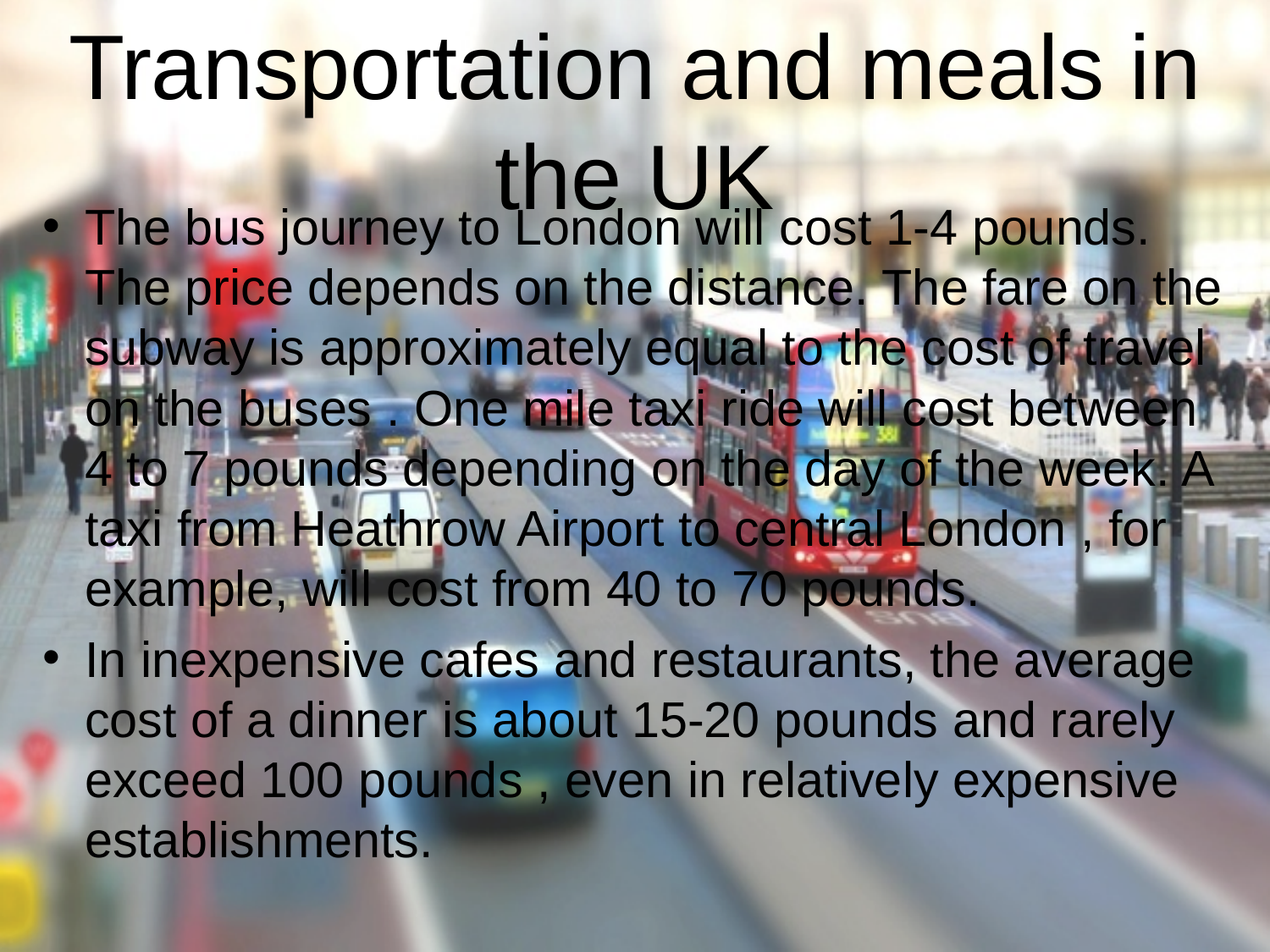

# Transportation and meals in the UK
The bus journey to London will cost 1-4 pounds. The price depends on the distance. The fare on the subway is approximately equal to the cost of travel on the buses . One mile taxi ride will cost between 4 to 7 pounds depending on the day of the week. A taxi from Heathrow Airport to central London , for example, will cost from 40 to 70 pounds.
In inexpensive cafes and restaurants, the average cost of a dinner is about 15-20 pounds and rarely exceed 100 pounds , even in relatively expensive establishments.